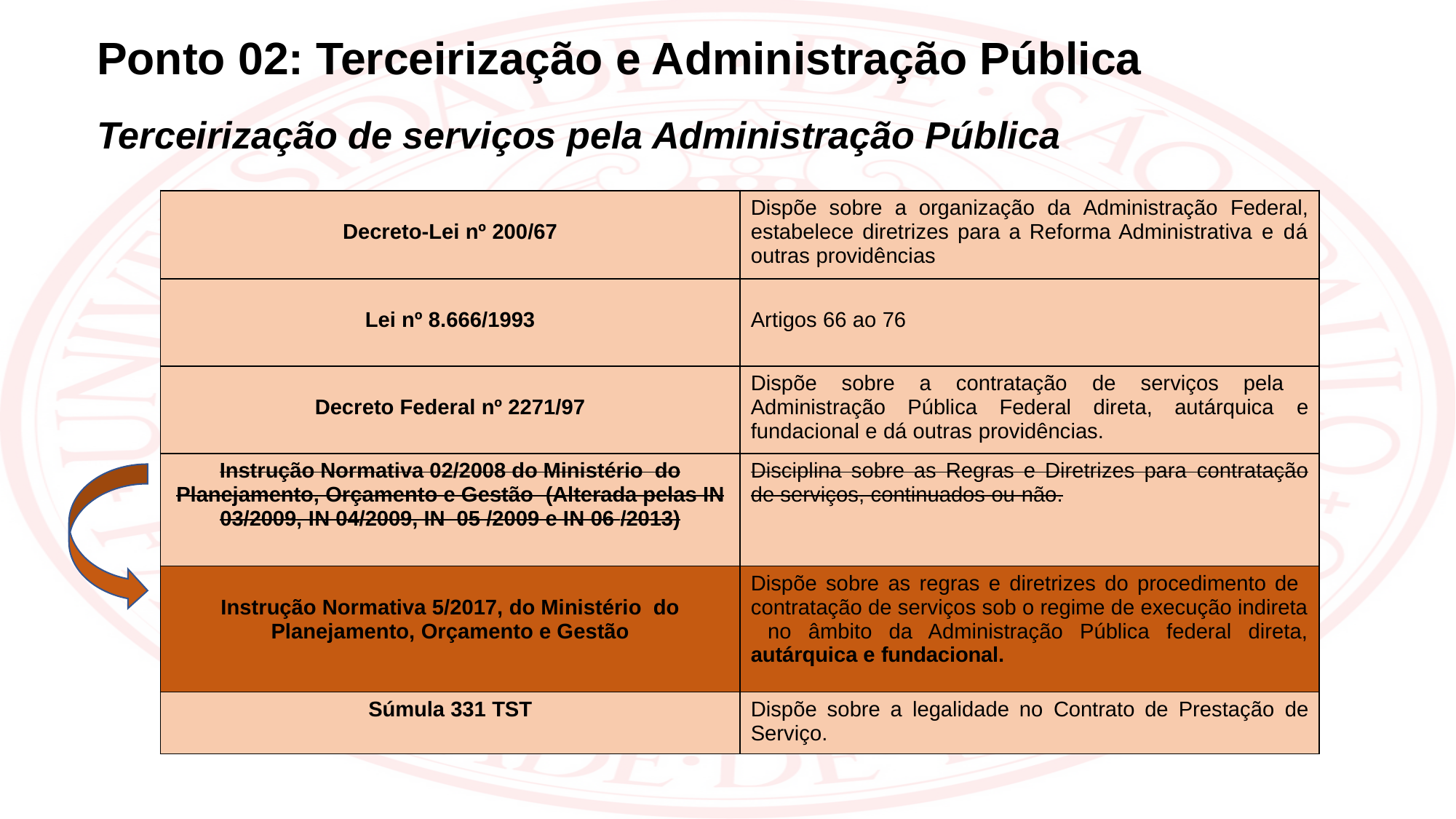

Ponto 02: Terceirização e Administração Pública

Terceirização de serviços pela Administração Pública
| Decreto-Lei nº 200/67 | Dispõe sobre a organização da Administração Federal, estabelece diretrizes para a Reforma Administrativa e dá outras providências |
| --- | --- |
| Lei nº 8.666/1993 | Artigos 66 ao 76 |
| Decreto Federal nº 2271/97 | Dispõe sobre a contratação de serviços pela Administração Pública Federal direta, autárquica e fundacional e dá outras providências. |
| Instrução Normativa 02/2008 do Ministério do Planejamento, Orçamento e Gestão (Alterada pelas IN 03/2009, IN 04/2009, IN 05 /2009 e IN 06 /2013) | Disciplina sobre as Regras e Diretrizes para contratação de serviços, continuados ou não. |
| Instrução Normativa 5/2017, do Ministério do Planejamento, Orçamento e Gestão | Dispõe sobre as regras e diretrizes do procedimento de contratação de serviços sob o regime de execução indireta no âmbito da Administração Pública federal direta, autárquica e fundacional. |
| Súmula 331 TST | Dispõe sobre a legalidade no Contrato de Prestação de Serviço. |